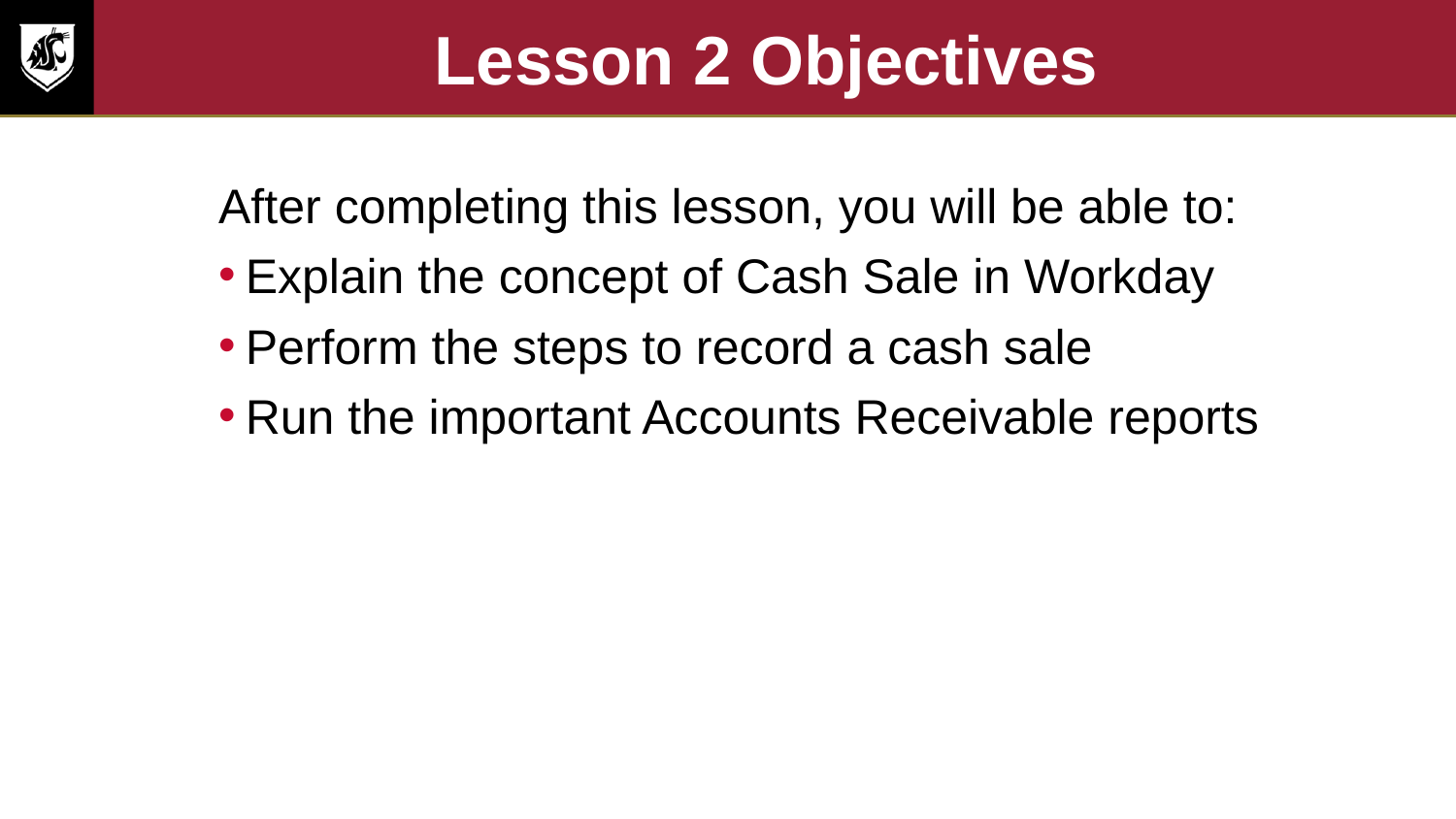

# Lesson 2 Objectives
After completing this lesson, you will be able to:
Explain the concept of Cash Sale in Workday
Perform the steps to record a cash sale
Run the important Accounts Receivable reports